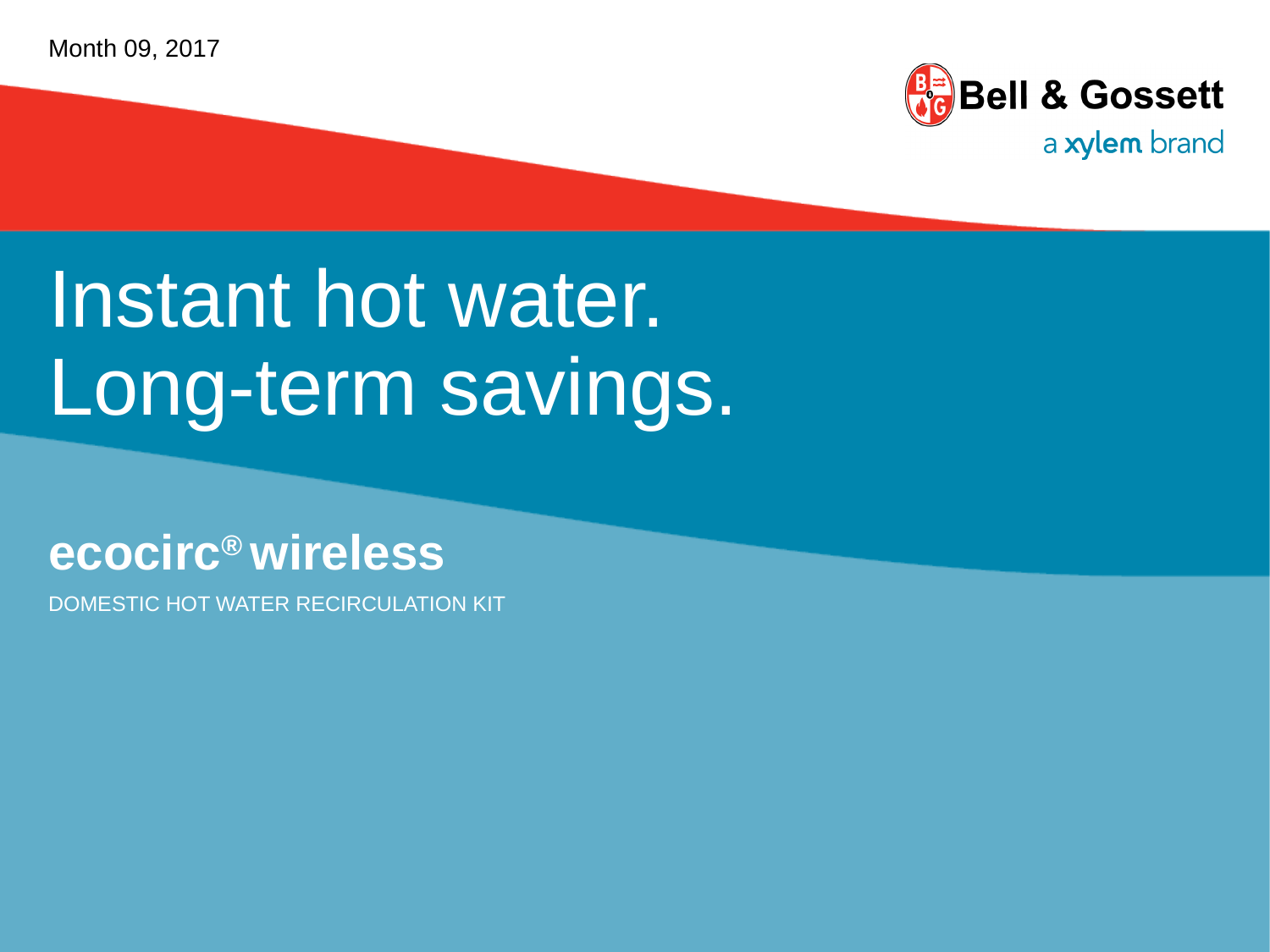

Month 09, 2017
# Instant hot water. Long-term savings.
ecocirc® wireless
Domestic hot water Recirculation kit